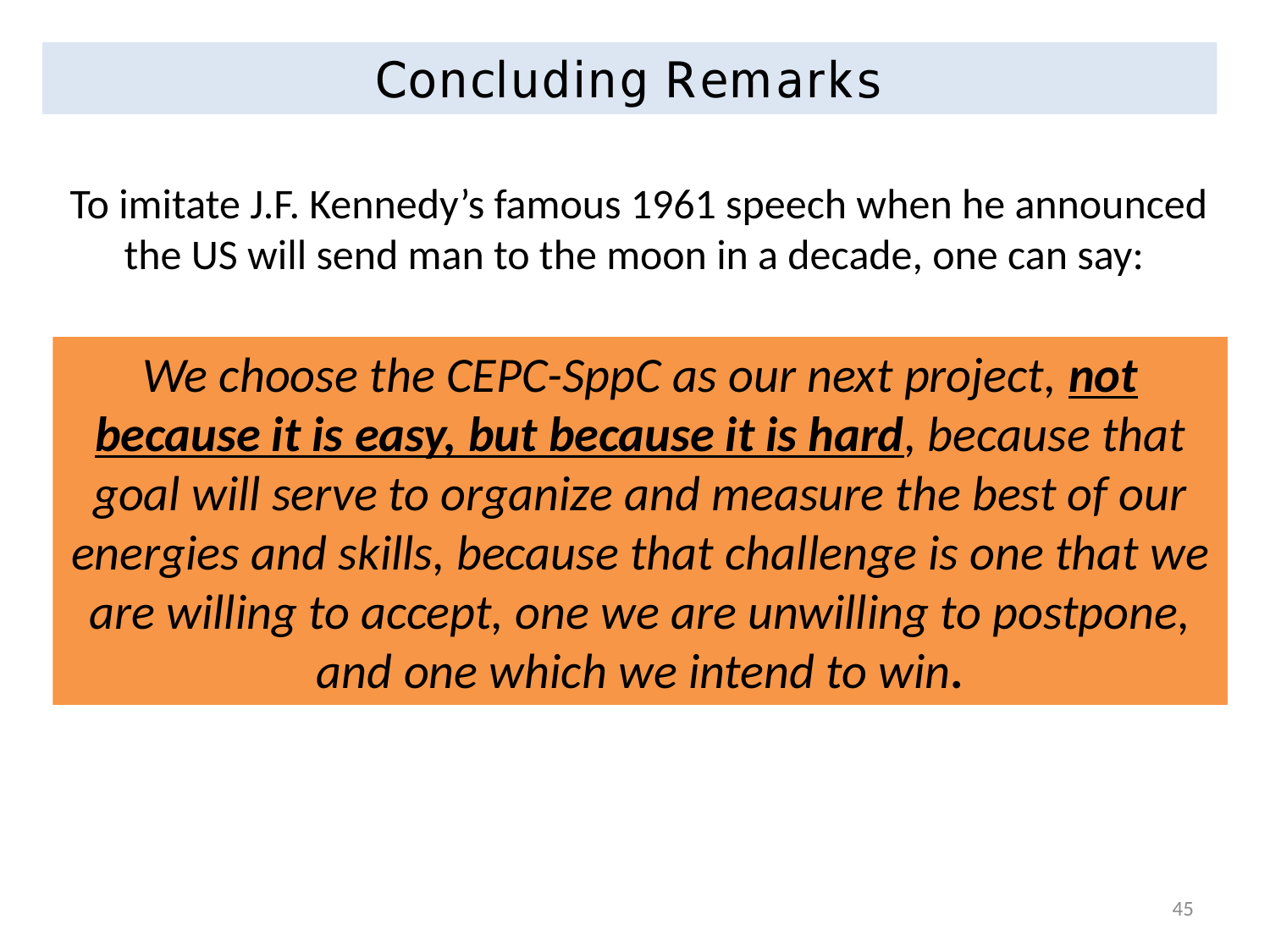

Concluding Remarks
To imitate J.F. Kennedy’s famous 1961 speech when he announced the US will send man to the moon in a decade, one can say:
We choose the CEPC-SppC as our next project, not because it is easy, but because it is hard, because that goal will serve to organize and measure the best of our energies and skills, because that challenge is one that we are willing to accept, one we are unwilling to postpone, and one which we intend to win.
45